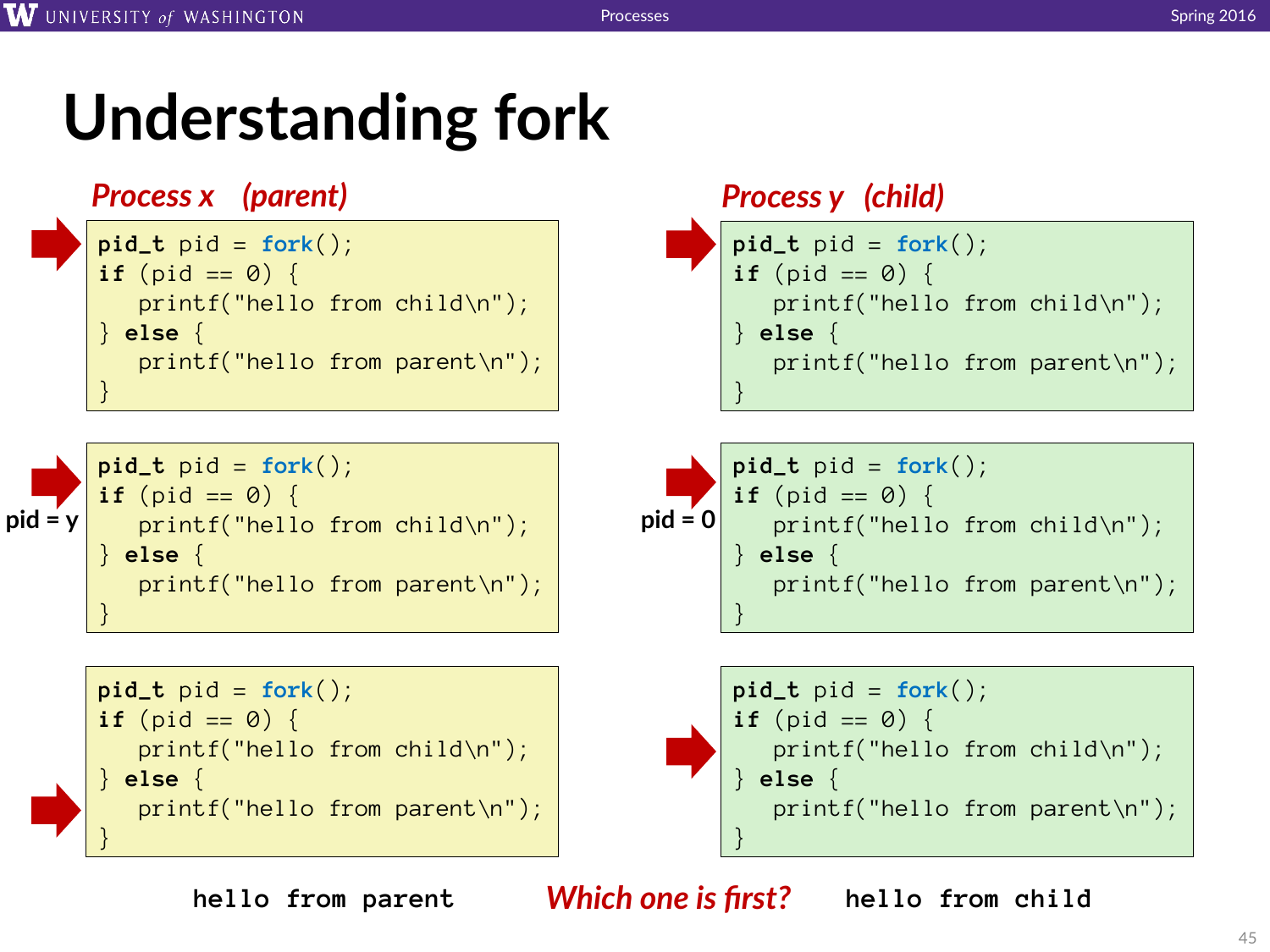

# Understanding fork
Process x    (parent)
Process y   (child)

pid_t pid = fork();
if (pid == 0) {
   printf("hello from child\n");
} else {
   printf("hello from parent\n");
}
pid_t pid = fork();
if (pid == 0) {
   printf("hello from child\n");
} else {
   printf("hello from parent\n");
}
pid_t pid = fork();
if (pid == 0) {
   printf("hello from child\n");
} else {
   printf("hello from parent\n");
}
pid_t pid = fork();
if (pid == 0) {
   printf("hello from child\n");
} else {
   printf("hello from parent\n");
}

pid = y
pid = 0
pid_t pid = fork();
if (pid == 0) {
   printf("hello from child\n");
} else {
   printf("hello from parent\n");
}
pid_t pid = fork();
if (pid == 0) {
   printf("hello from child\n");
} else {
   printf("hello from parent\n");
}

Which one is first?
hello from parent
hello from child
45